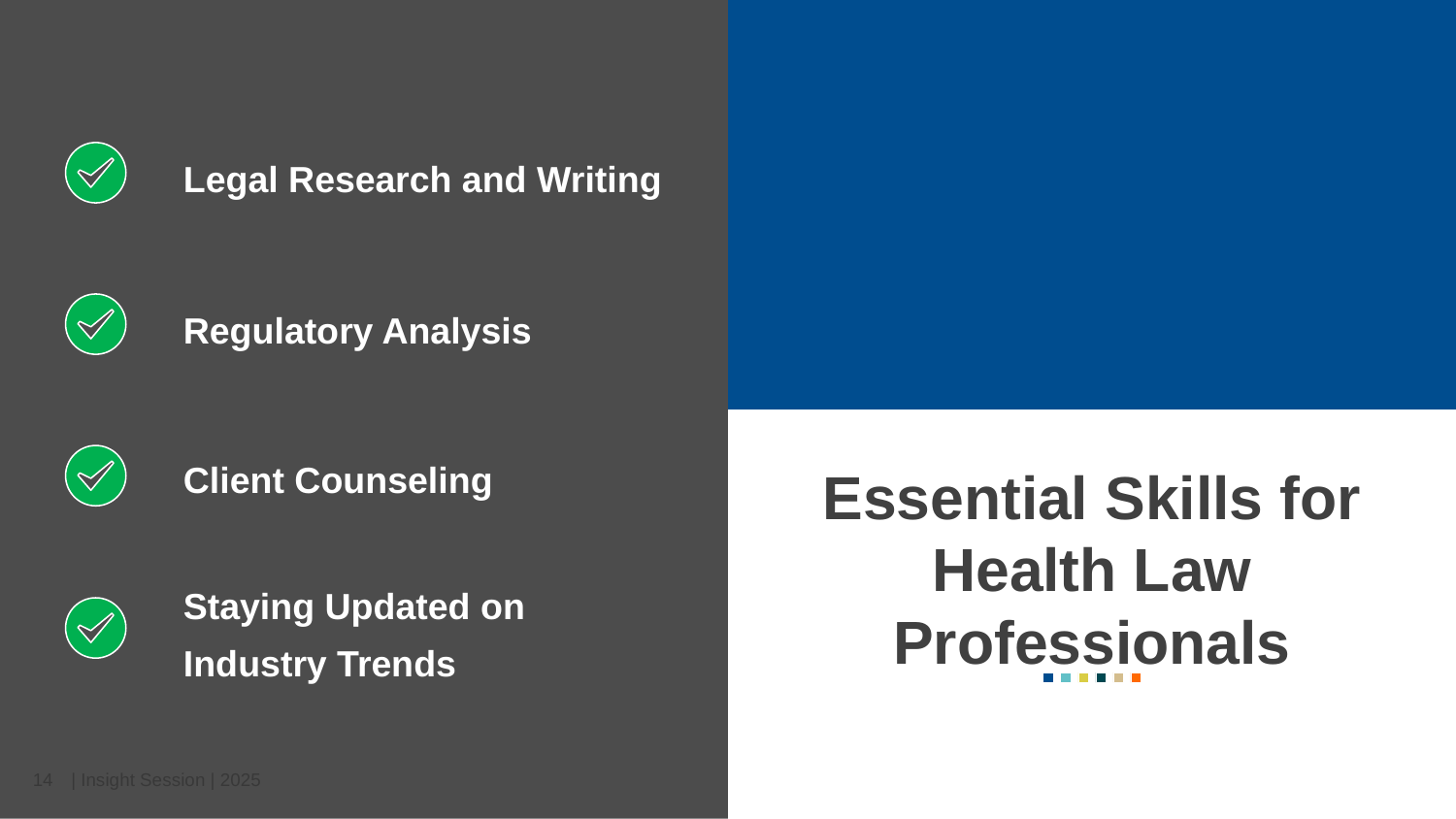

Legal Research and Writing

Regulatory Analysis
Client Counseling

Essential Skills for Health Law Professionals
Staying Updated on Industry Trends